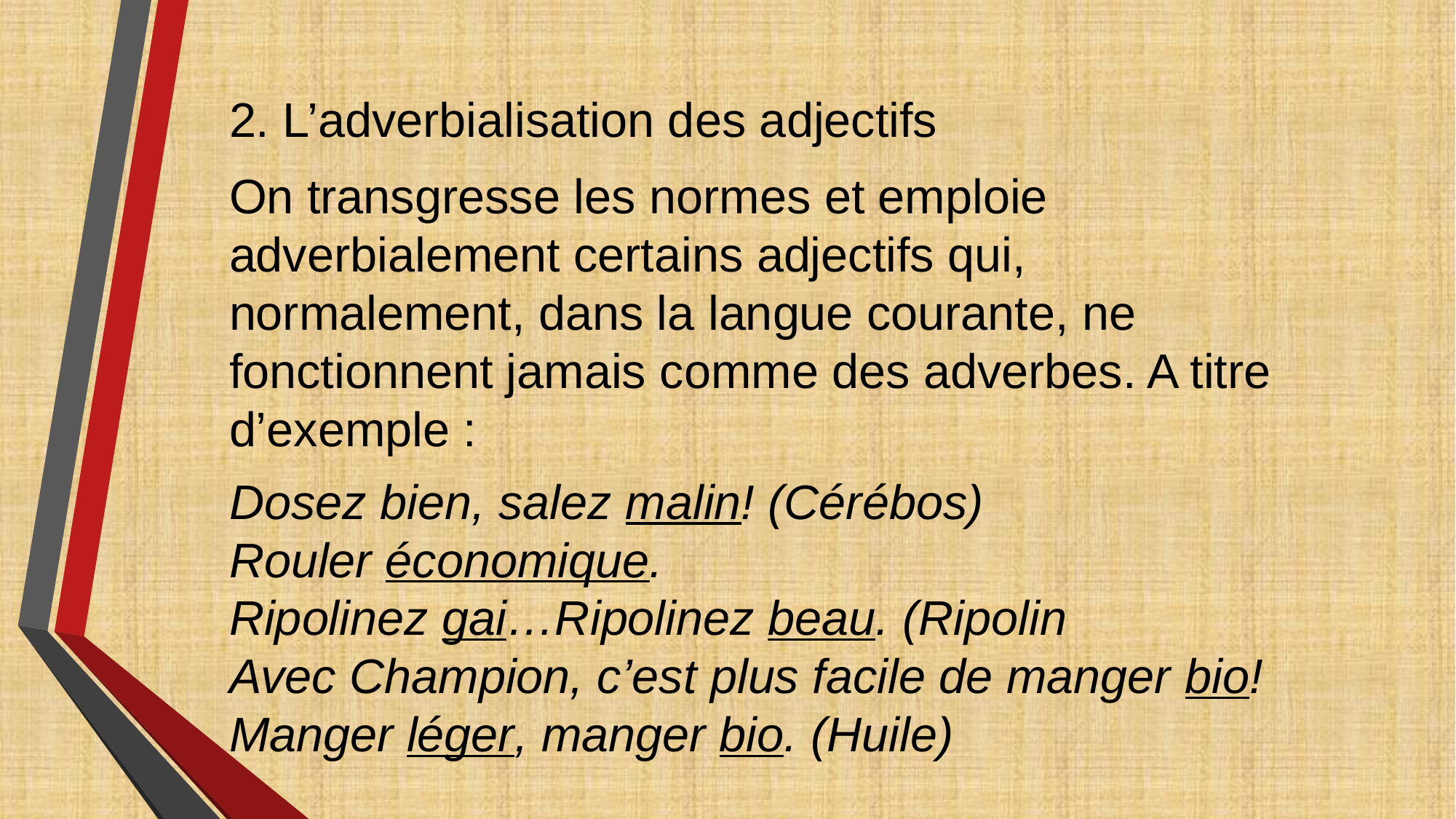

# 2. L’adverbialisation des adjectifs On transgresse les normes et emploie adverbialement certains adjectifs qui, normalement, dans la langue courante, ne fonctionnent jamais comme des adverbes. A titre d’exemple : Dosez bien, salez malin! (Cérébos) Rouler économique. Ripolinez gai…Ripolinez beau. (Ripolin Avec Champion, c’est plus facile de manger bio! Manger léger, manger bio. (Huile)